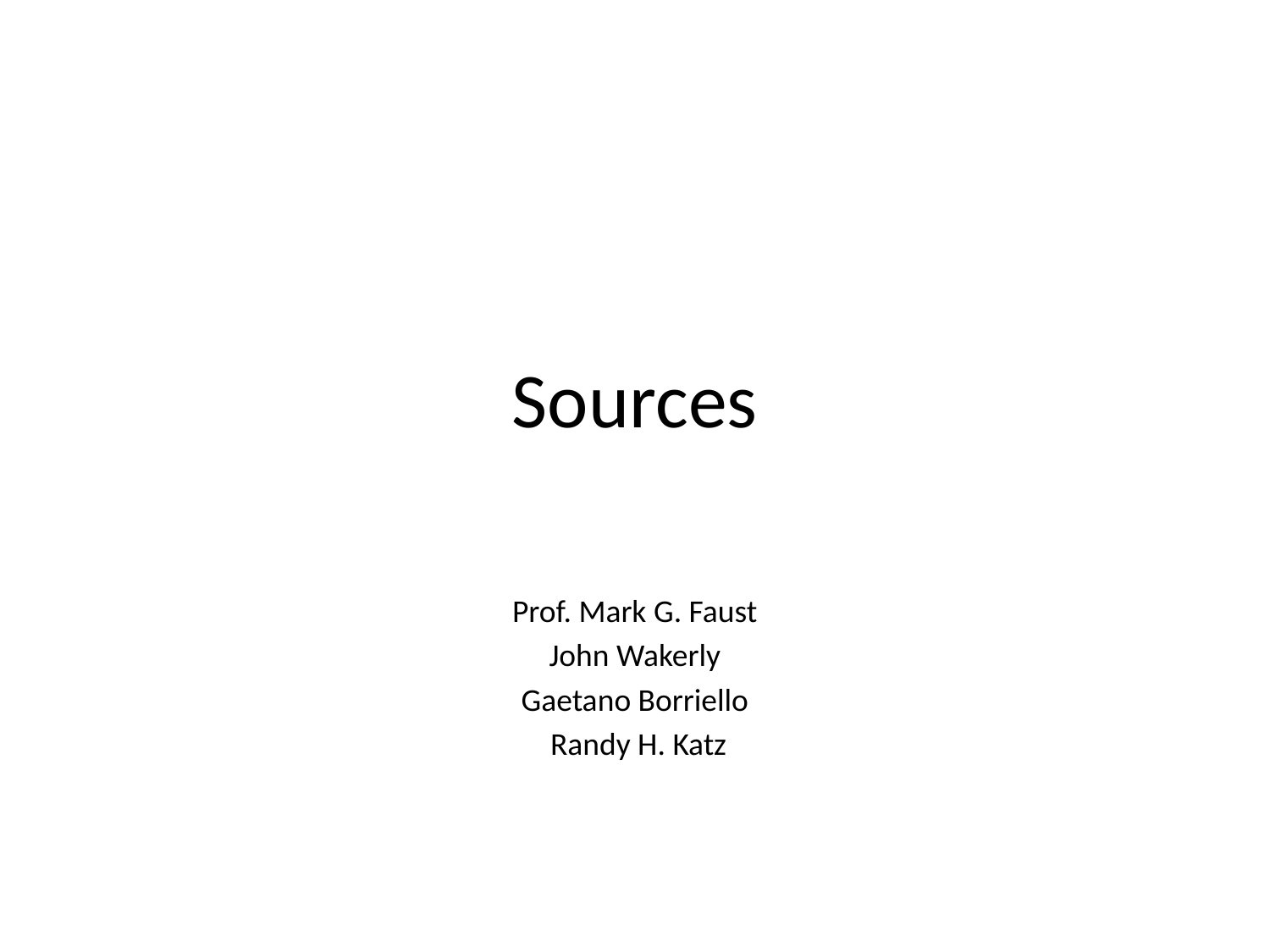

# Sources

Prof. Mark G. Faust
John Wakerly
Gaetano Borriello
 Randy H. Katz